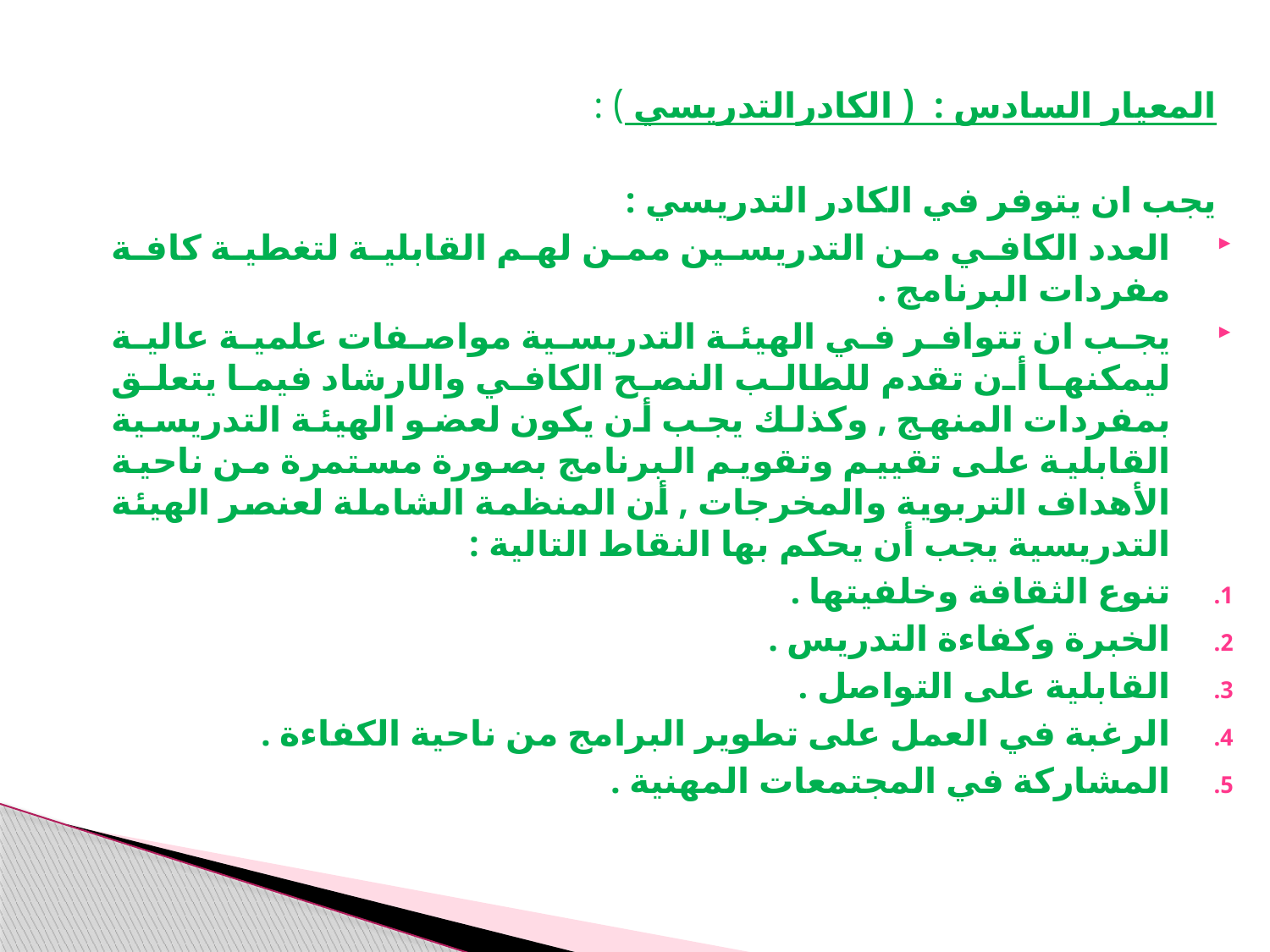

المعيار السادس :  ( الكادرالتدريسي ) :

يجب ان يتوفر في الكادر التدريسي :
العدد الكافي من التدريسين ممن لهم القابلية لتغطية كافة مفردات البرنامج .
يجب ان تتوافر في الهيئة التدريسية مواصفات علمية عالية ليمكنها أن تقدم للطالب النصح الكافي والارشاد فيما يتعلق بمفردات المنهج , وكذلك يجب أن يكون لعضو الهيئة التدريسية القابلية على تقييم وتقويم البرنامج بصورة مستمرة من ناحية الأهداف التربوية والمخرجات , أن المنظمة الشاملة لعنصر الهيئة التدريسية يجب أن يحكم بها النقاط التالية :
تنوع الثقافة وخلفيتها .
الخبرة وكفاءة التدريس .
القابلية على التواصل .
الرغبة في العمل على تطوير البرامج من ناحية الكفاءة .
المشاركة في المجتمعات المهنية .